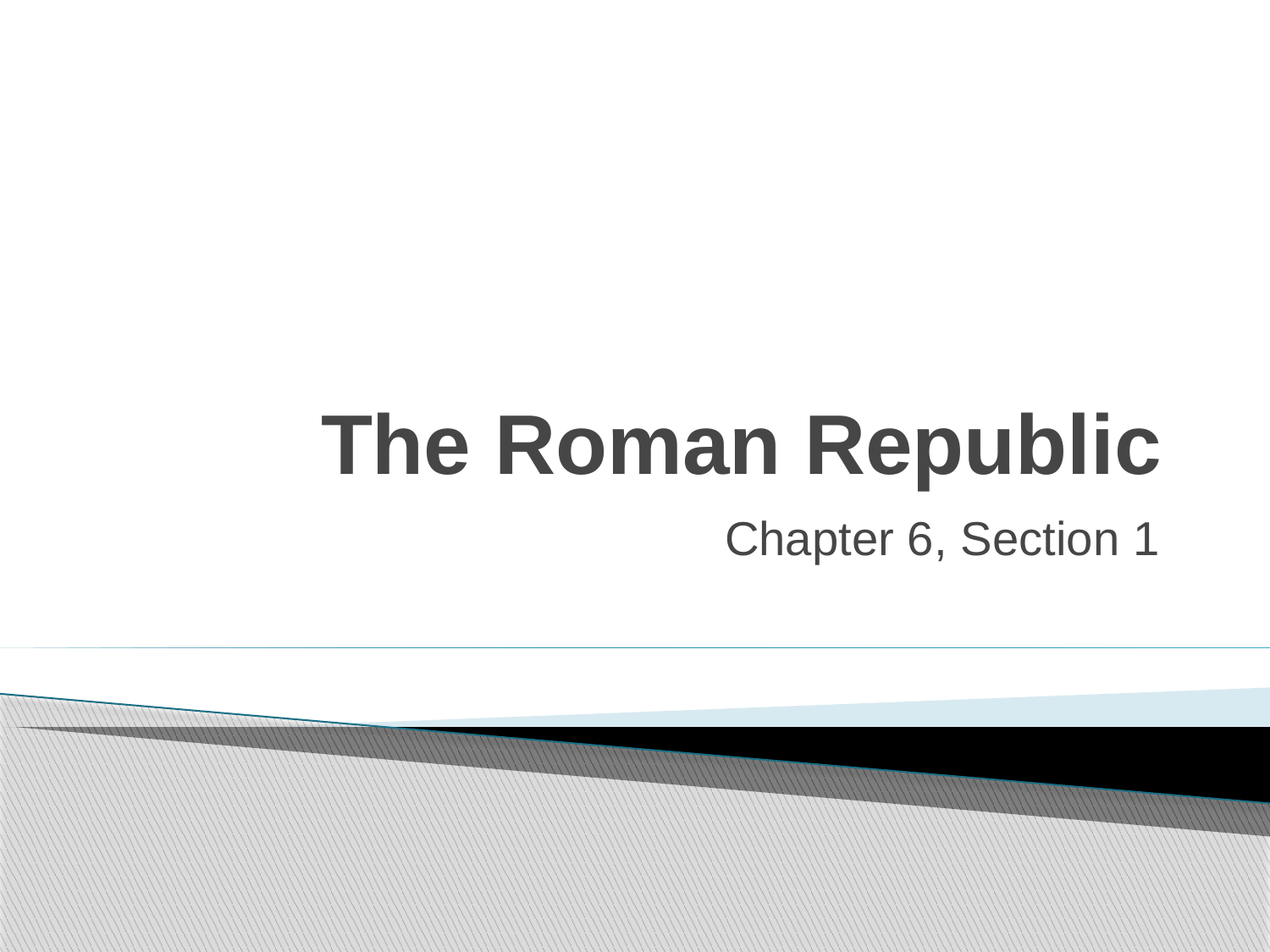

# The Roman Republic
Chapter 6, Section 1